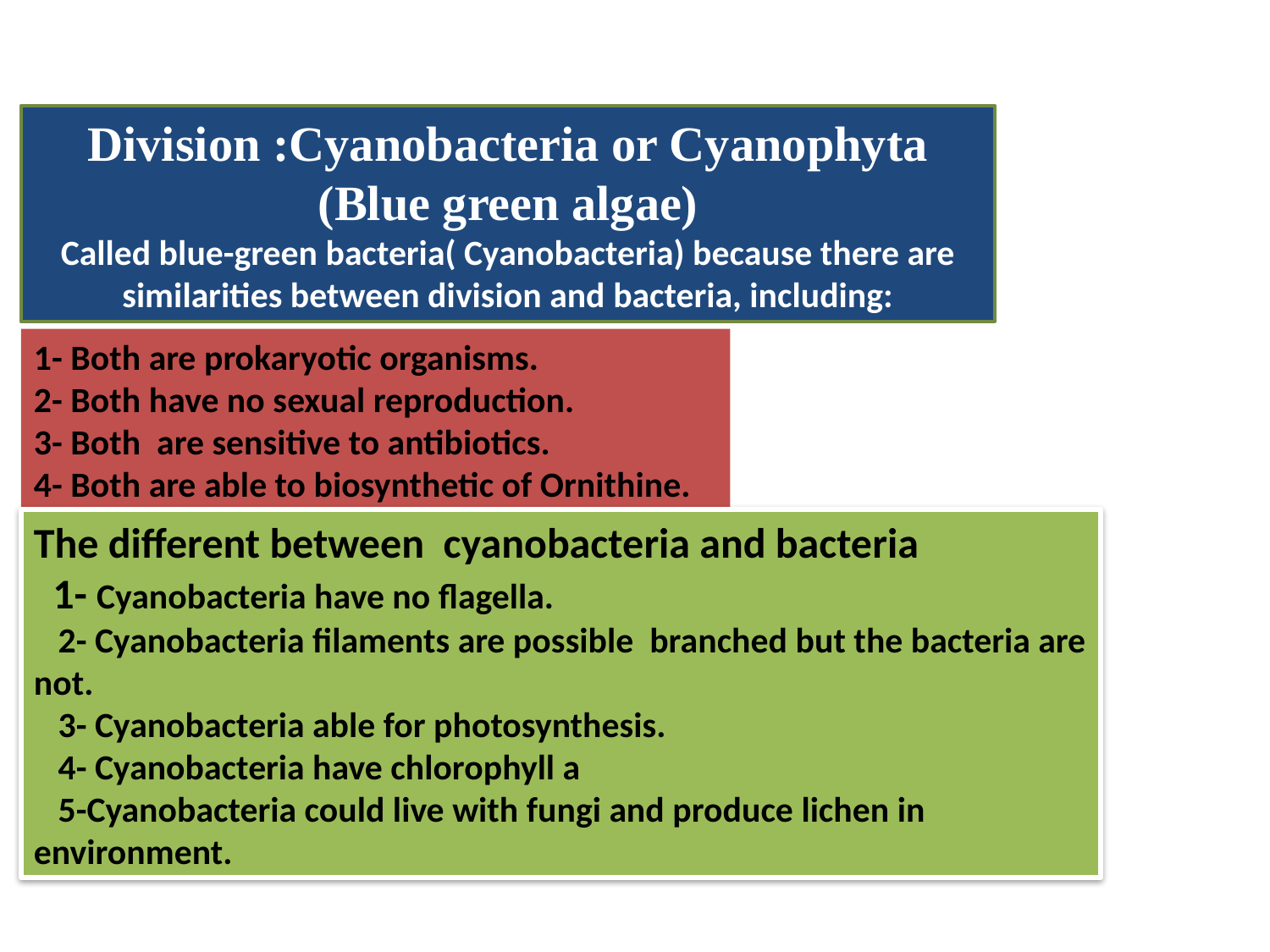

Division :Cyanobacteria or Cyanophyta (Blue green algae)
Called blue-green bacteria( Cyanobacteria) because there are similarities between division and bacteria, including:
1- Both are prokaryotic organisms.
2- Both have no sexual reproduction.
3- Both  are sensitive to antibiotics.
4- Both are able to biosynthetic of Ornithine.
The different between  cyanobacteria and bacteria
  1- Cyanobacteria have no flagella.
   2- Cyanobacteria filaments are possible  branched but the bacteria are not.
   3- Cyanobacteria able for photosynthesis.
   4- Cyanobacteria have chlorophyll a
   5-Cyanobacteria could live with fungi and produce lichen in environment.